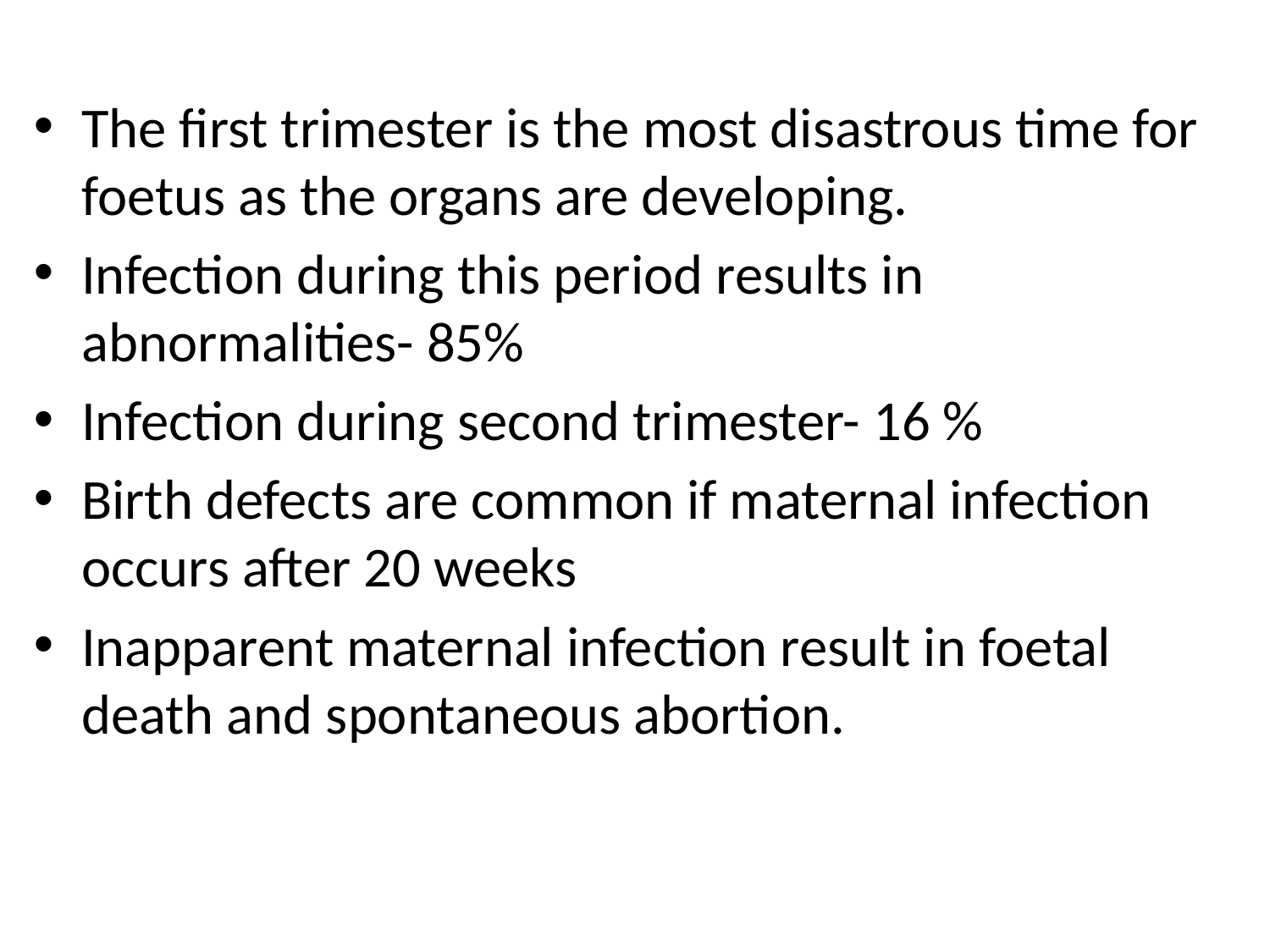

#
The first trimester is the most disastrous time for foetus as the organs are developing.
Infection during this period results in abnormalities- 85%
Infection during second trimester- 16 %
Birth defects are common if maternal infection occurs after 20 weeks
Inapparent maternal infection result in foetal death and spontaneous abortion.